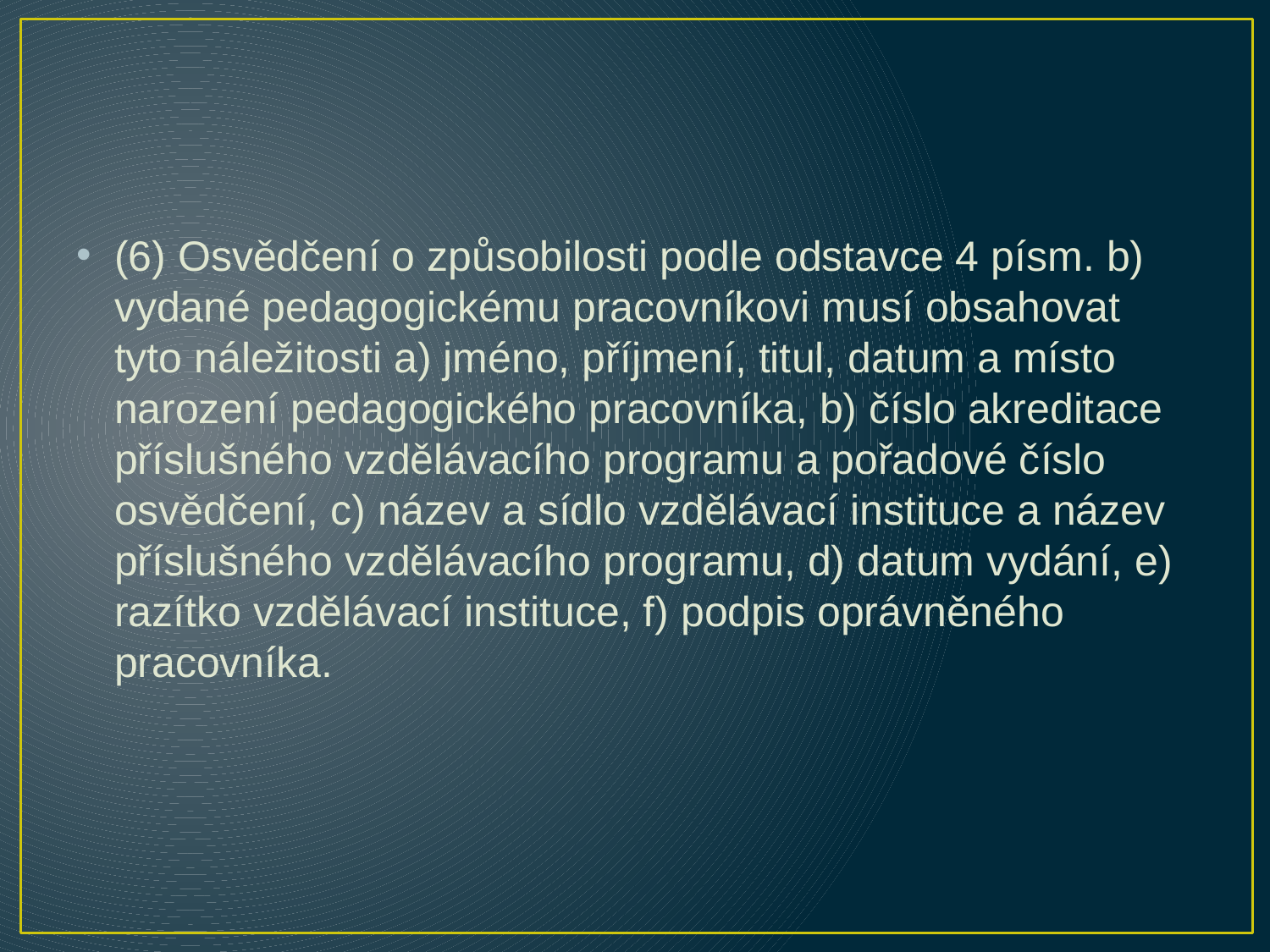

(6) Osvědčení o způsobilosti podle odstavce 4 písm. b) vydané pedagogickému pracovníkovi musí obsahovat tyto náležitosti a) jméno, příjmení, titul, datum a místo narození pedagogického pracovníka, b) číslo akreditace příslušného vzdělávacího programu a pořadové číslo osvědčení, c) název a sídlo vzdělávací instituce a název příslušného vzdělávacího programu, d) datum vydání, e) razítko vzdělávací instituce, f) podpis oprávněného pracovníka.